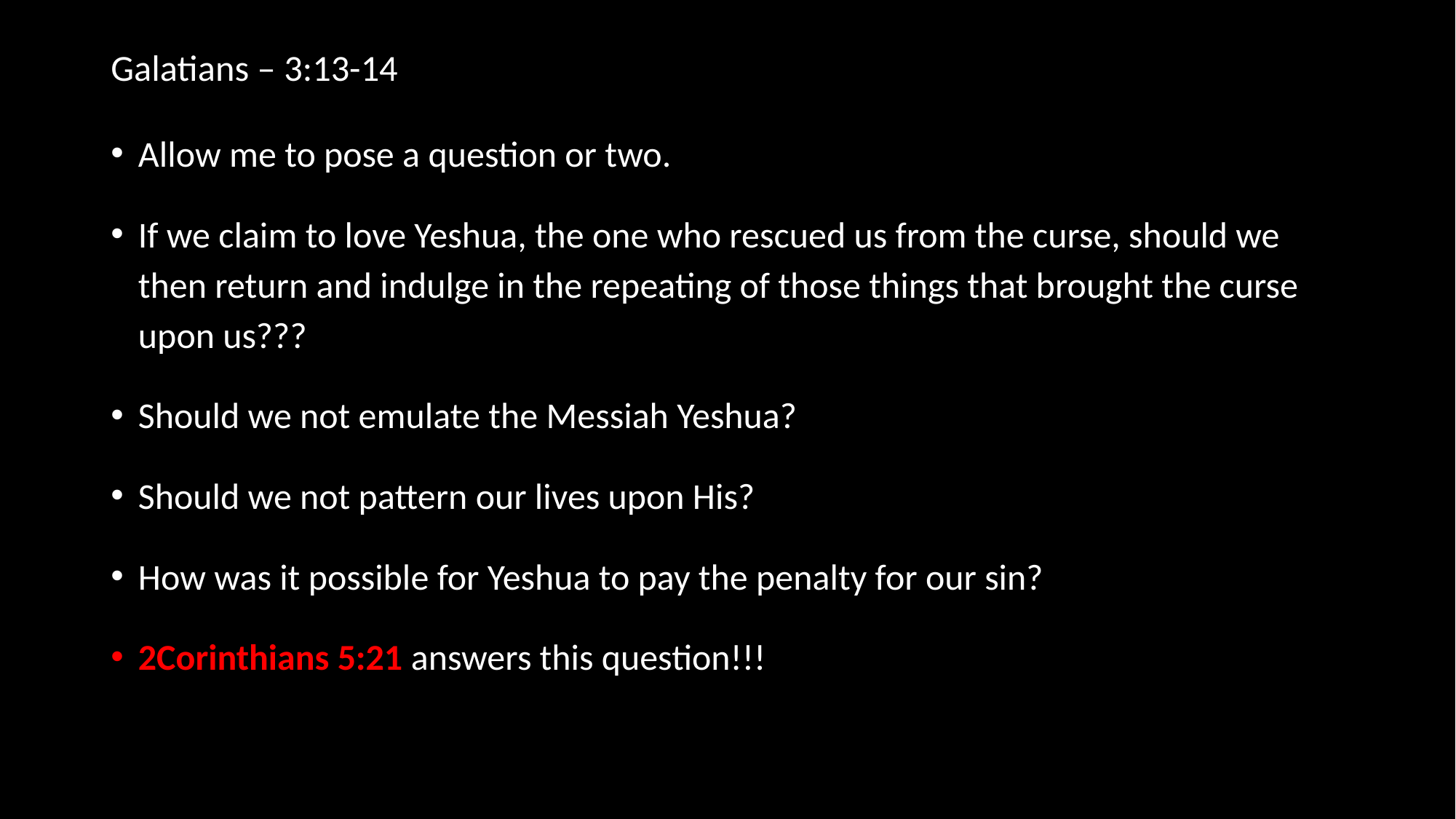

# Galatians – 3:13-14
Allow me to pose a question or two.
If we claim to love Yeshua, the one who rescued us from the curse, should we then return and indulge in the repeating of those things that brought the curse upon us???
Should we not emulate the Messiah Yeshua?
Should we not pattern our lives upon His?
How was it possible for Yeshua to pay the penalty for our sin?
2Corinthians 5:21 answers this question!!!